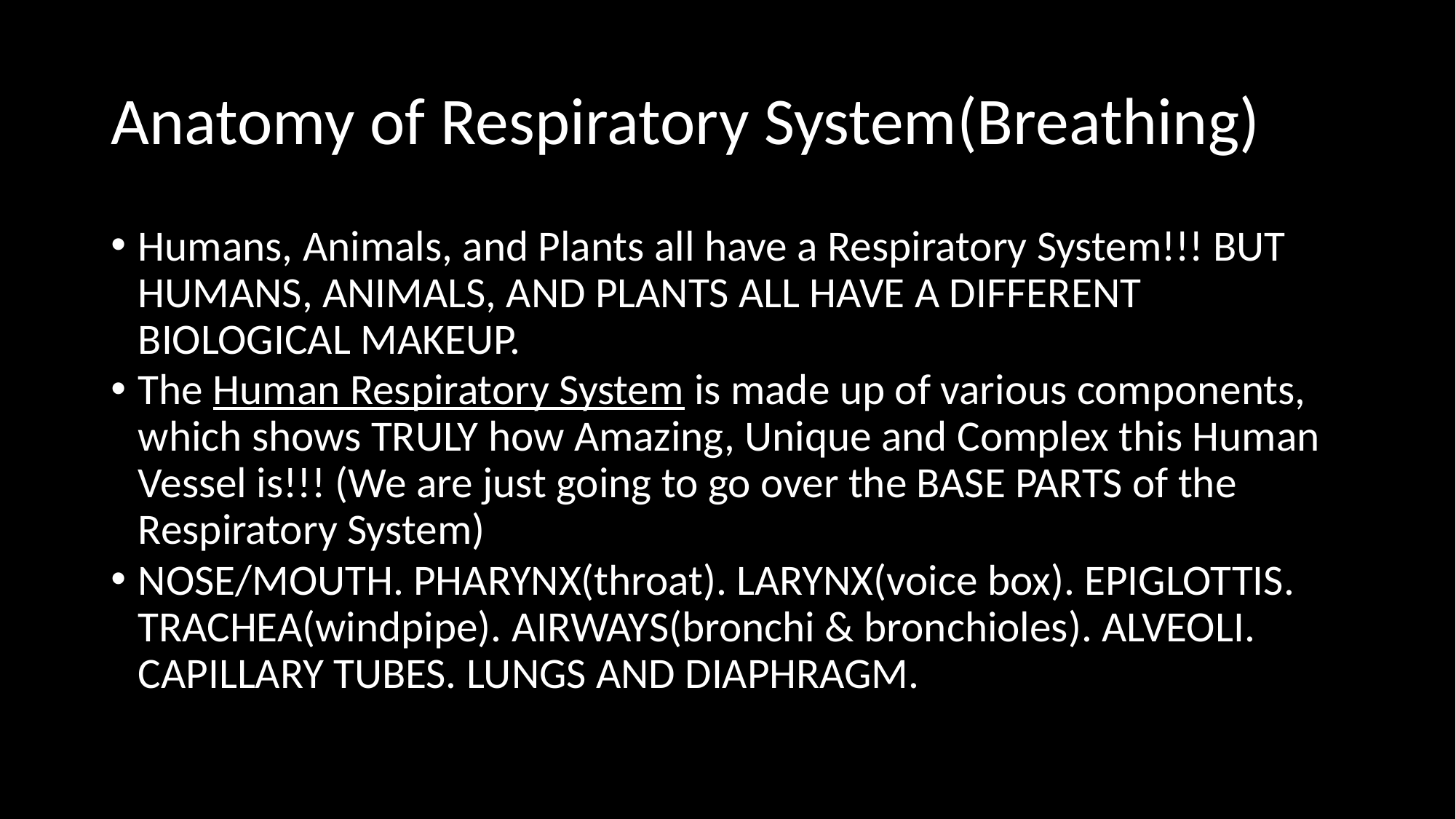

# Anatomy of Respiratory System(Breathing)
Humans, Animals, and Plants all have a Respiratory System!!! BUT HUMANS, ANIMALS, AND PLANTS ALL HAVE A DIFFERENT BIOLOGICAL MAKEUP.
The Human Respiratory System is made up of various components, which shows TRULY how Amazing, Unique and Complex this Human Vessel is!!! (We are just going to go over the BASE PARTS of the Respiratory System)
NOSE/MOUTH. PHARYNX(throat). LARYNX(voice box). EPIGLOTTIS. TRACHEA(windpipe). AIRWAYS(bronchi & bronchioles). ALVEOLI. CAPILLARY TUBES. LUNGS AND DIAPHRAGM.